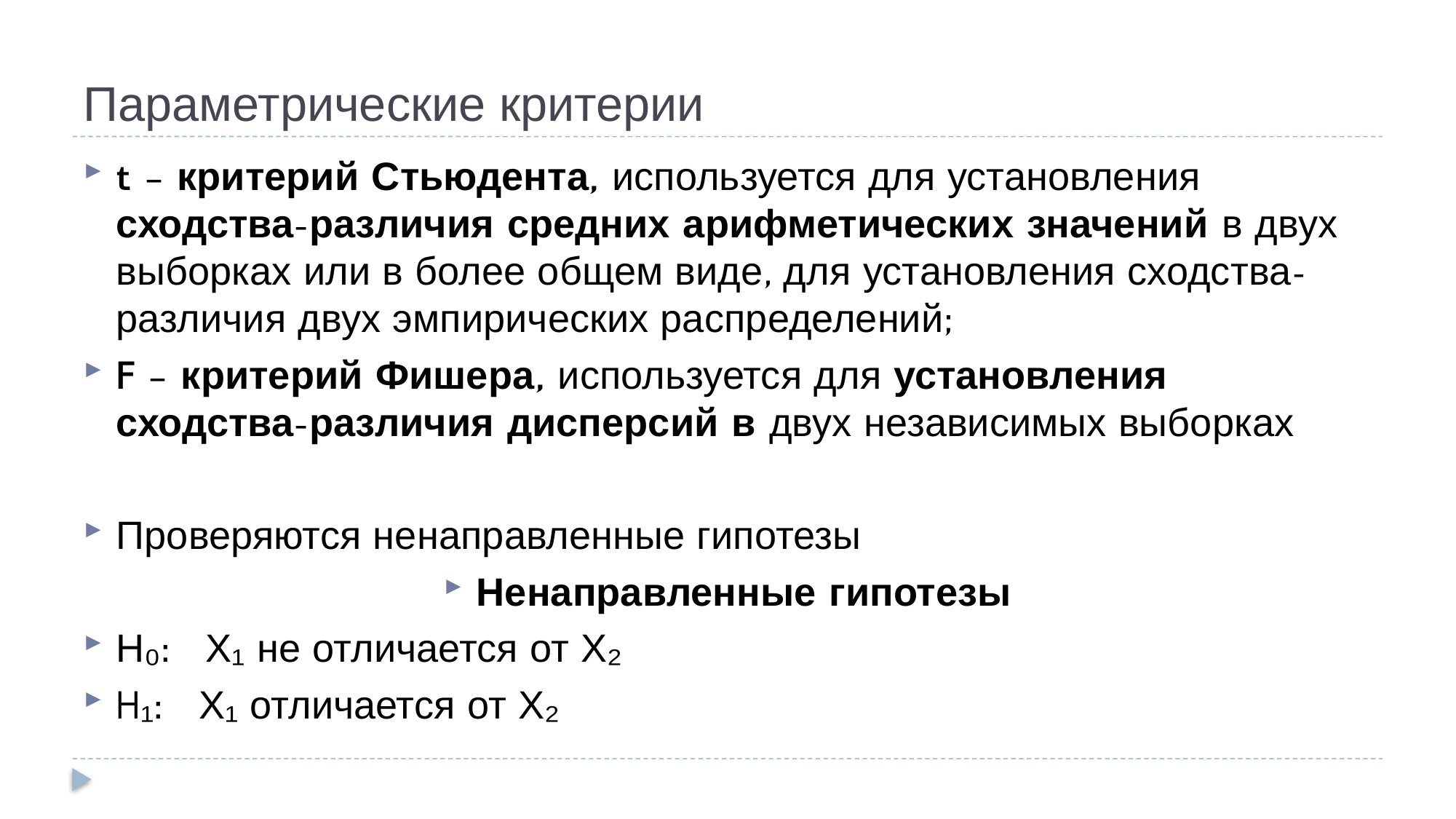

# Параметрические критерии
t – критерий Стьюдента, используется для установления сходства-различия средних арифметических значений в двух выборках или в более общем виде, для установления сходства-различия двух эмпирических распределений;
F – критерий Фишера, используется для установления сходства-различия дисперсий в двух независимых выборках

Проверяются ненаправленные гипотезы
Ненаправленные гипотезы
Н₀:   Х₁ не отличается от Х₂
H₁:   Х₁ отличается от Х₂